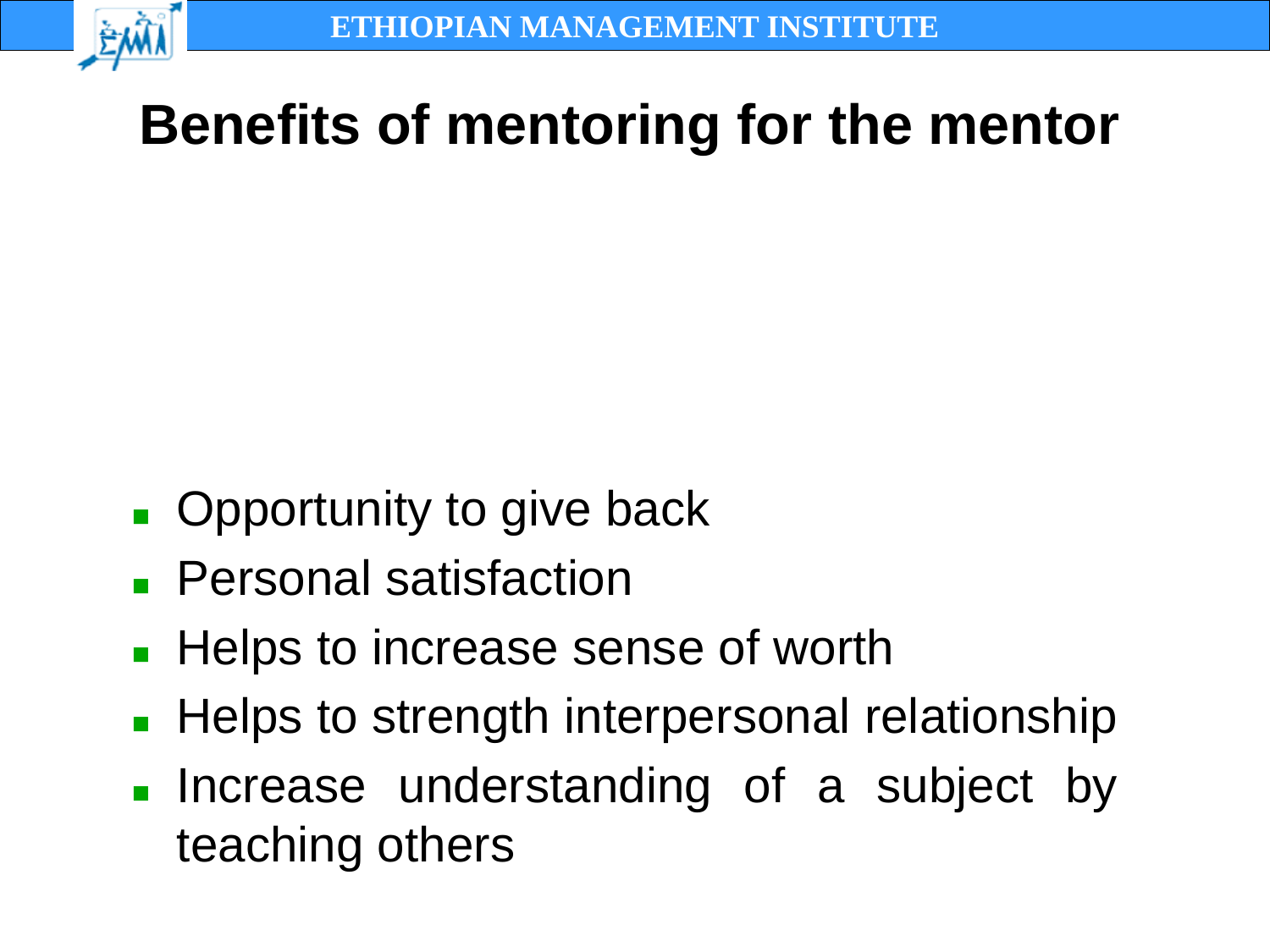

Opportunity to give back
Personal satisfaction
Helps to increase sense of worth
Helps to strength interpersonal relationship
Increase understanding of a subject by teaching others
# Benefits of mentoring for the mentor